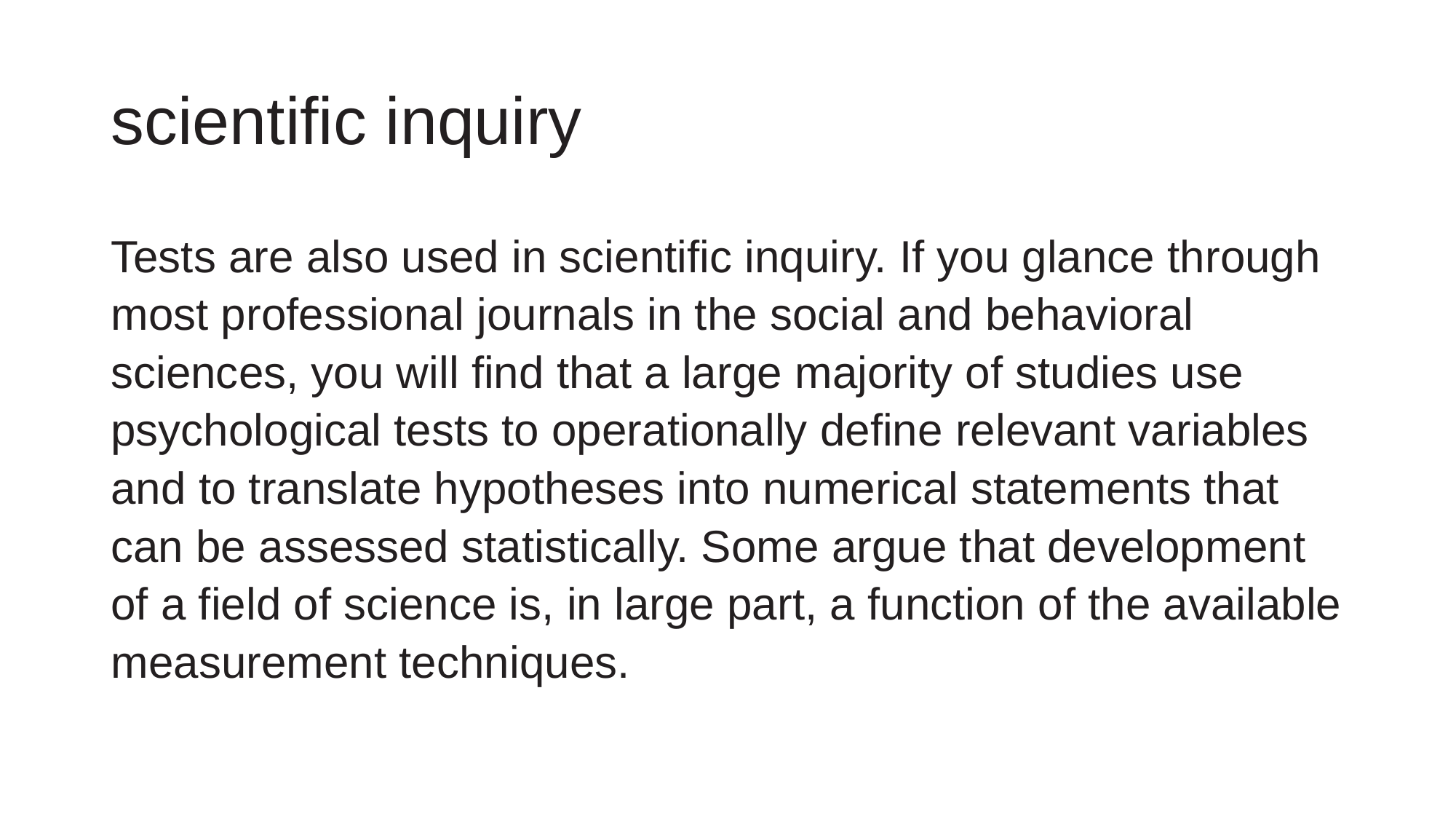

# scientific inquiry
Tests are also used in scientific inquiry. If you glance through most professional journals in the social and behavioral sciences, you will find that a large majority of studies use psychological tests to operationally define relevant variables and to translate hypotheses into numerical statements that can be assessed statistically. Some argue that development of a field of science is, in large part, a function of the available measurement techniques.